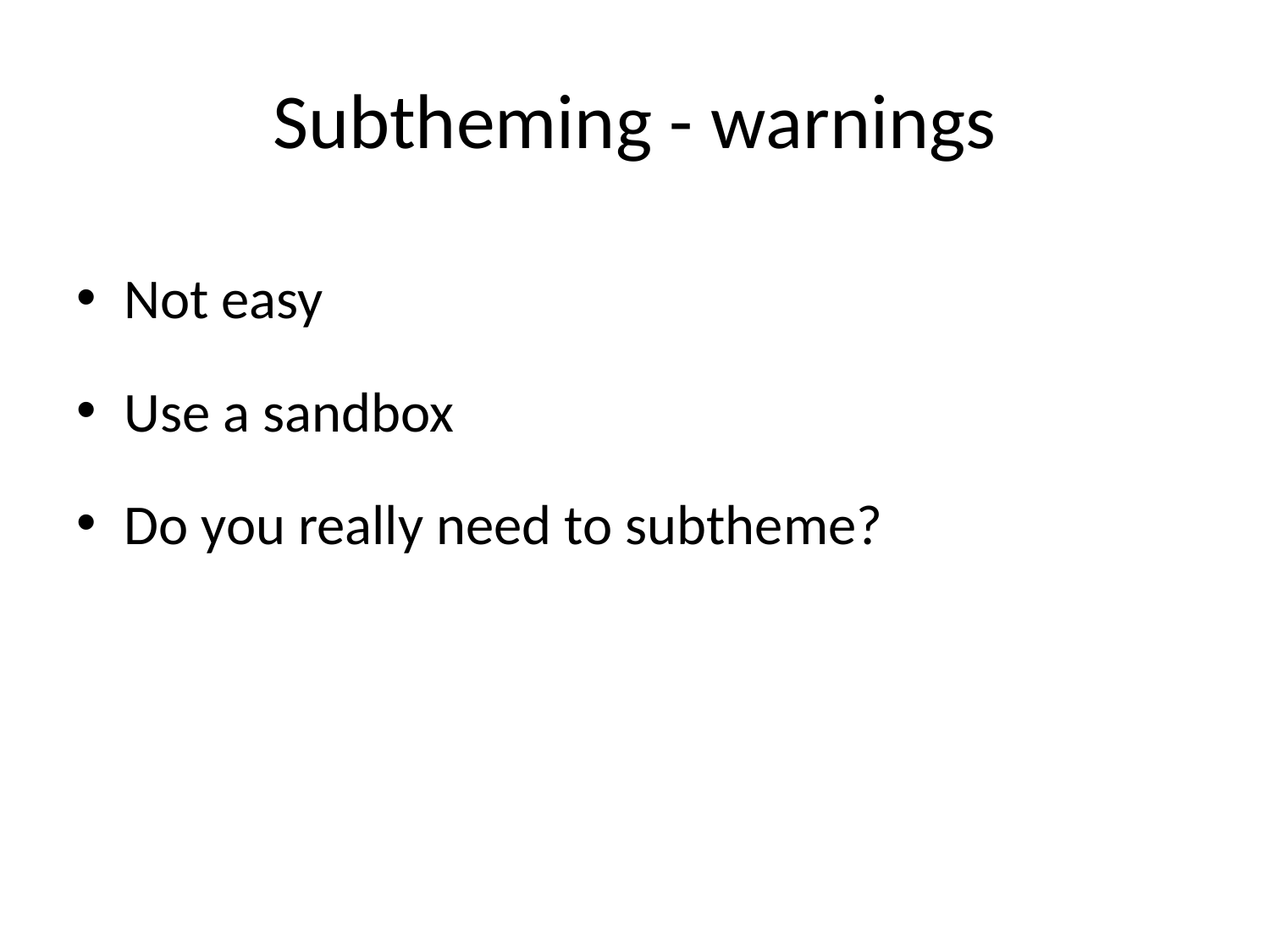

# Subtheming - warnings
Not easy
Use a sandbox
Do you really need to subtheme?